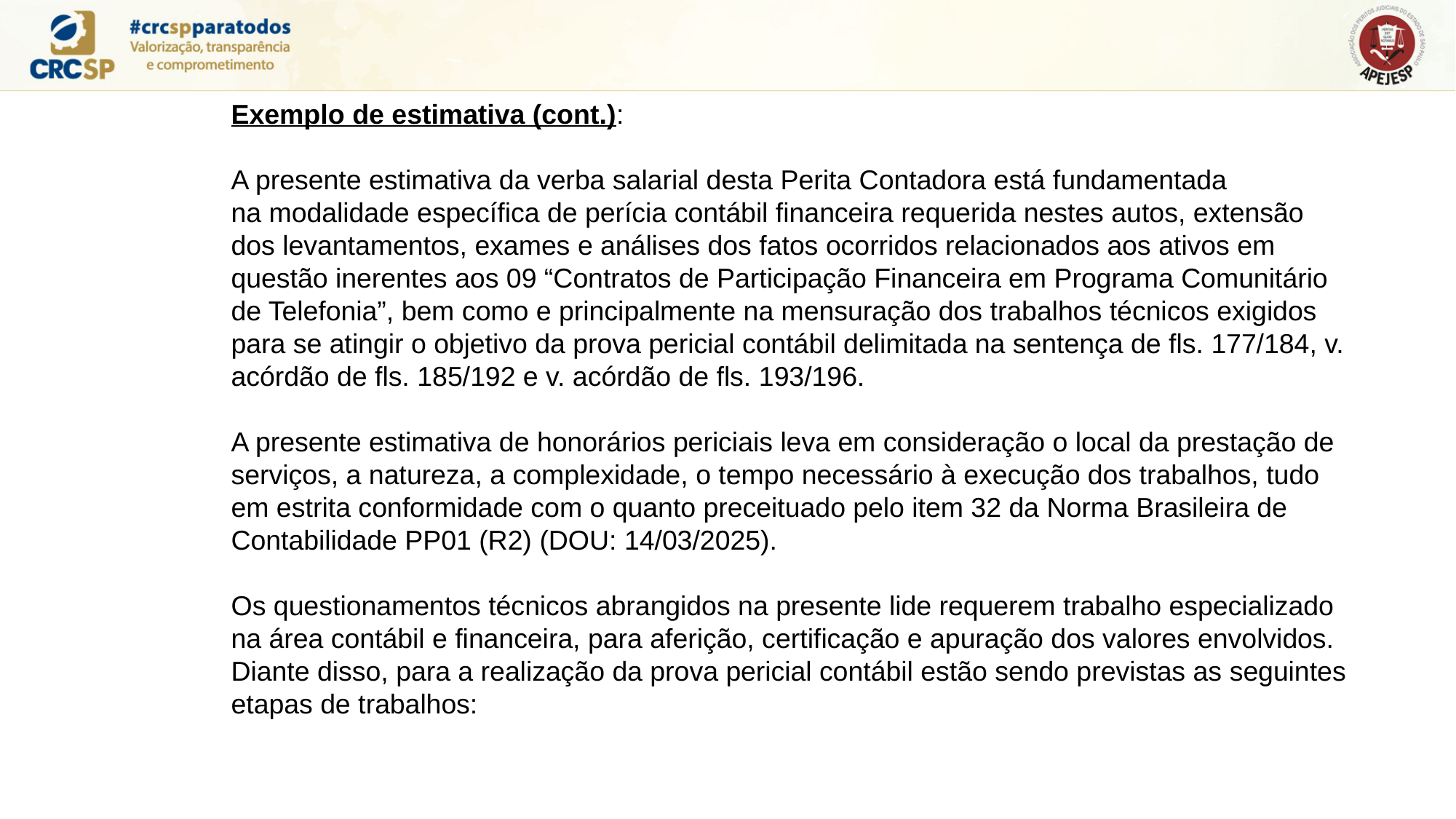

Exemplo de estimativa (cont.):

A presente estimativa da verba salarial desta Perita Contadora está fundamentada
na modalidade específica de perícia contábil financeira requerida nestes autos, extensão dos levantamentos, exames e análises dos fatos ocorridos relacionados aos ativos em questão inerentes aos 09 “Contratos de Participação Financeira em Programa Comunitário de Telefonia”, bem como e principalmente na mensuração dos trabalhos técnicos exigidos para se atingir o objetivo da prova pericial contábil delimitada na sentença de fls. 177/184, v. acórdão de fls. 185/192 e v. acórdão de fls. 193/196.

A presente estimativa de honorários periciais leva em consideração o local da prestação de serviços, a natureza, a complexidade, o tempo necessário à execução dos trabalhos, tudo em estrita conformidade com o quanto preceituado pelo item 32 da Norma Brasileira de Contabilidade PP01 (R2) (DOU: 14/03/2025).

Os questionamentos técnicos abrangidos na presente lide requerem trabalho especializado na área contábil e financeira, para aferição, certificação e apuração dos valores envolvidos.
Diante disso, para a realização da prova pericial contábil estão sendo previstas as seguintes etapas de trabalhos: